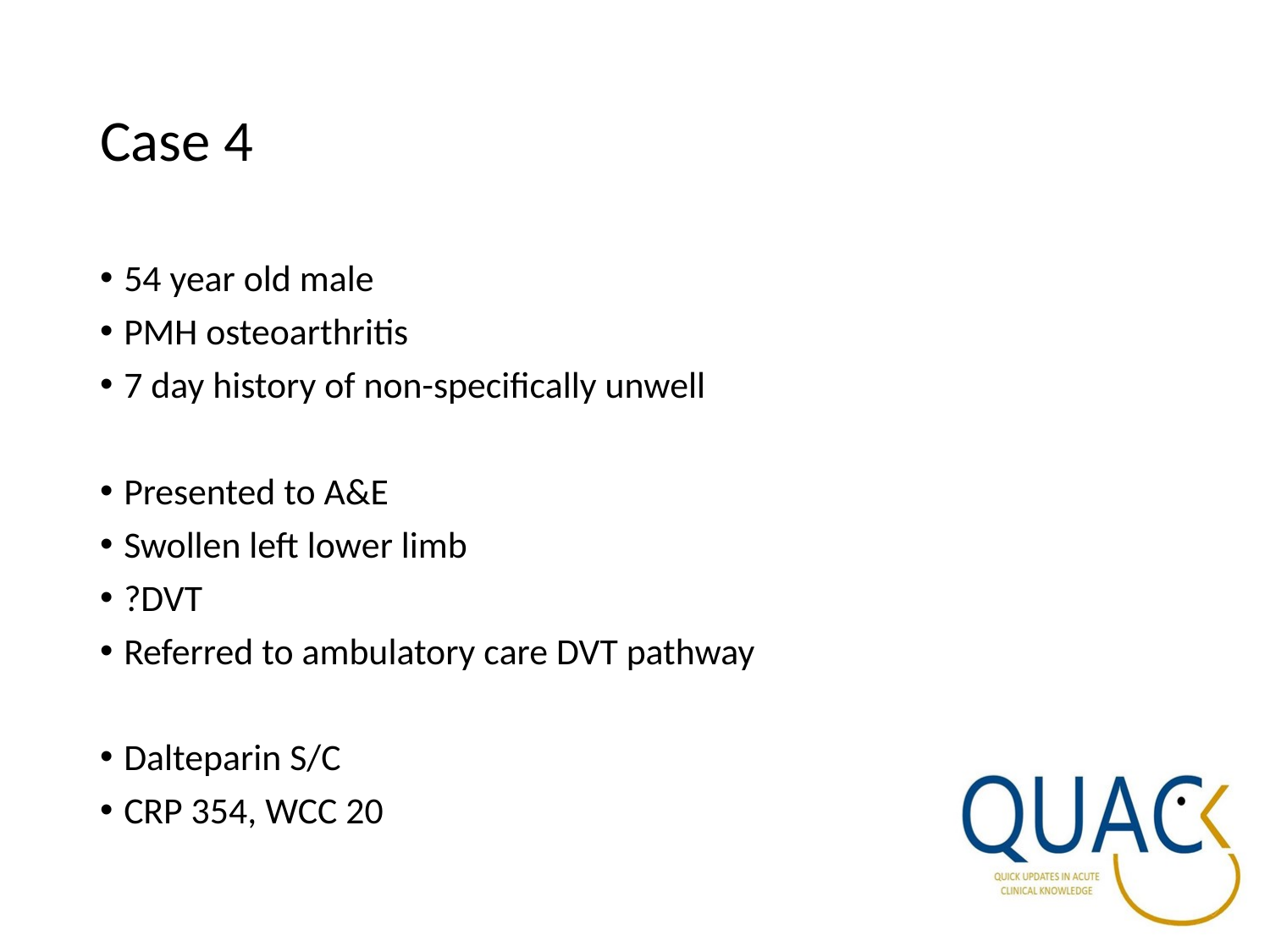

# Case 4
54 year old male
PMH osteoarthritis
7 day history of non-specifically unwell

Presented to A&E
Swollen left lower limb
?DVT
Referred to ambulatory care DVT pathway

Dalteparin S/C
CRP 354, WCC 20